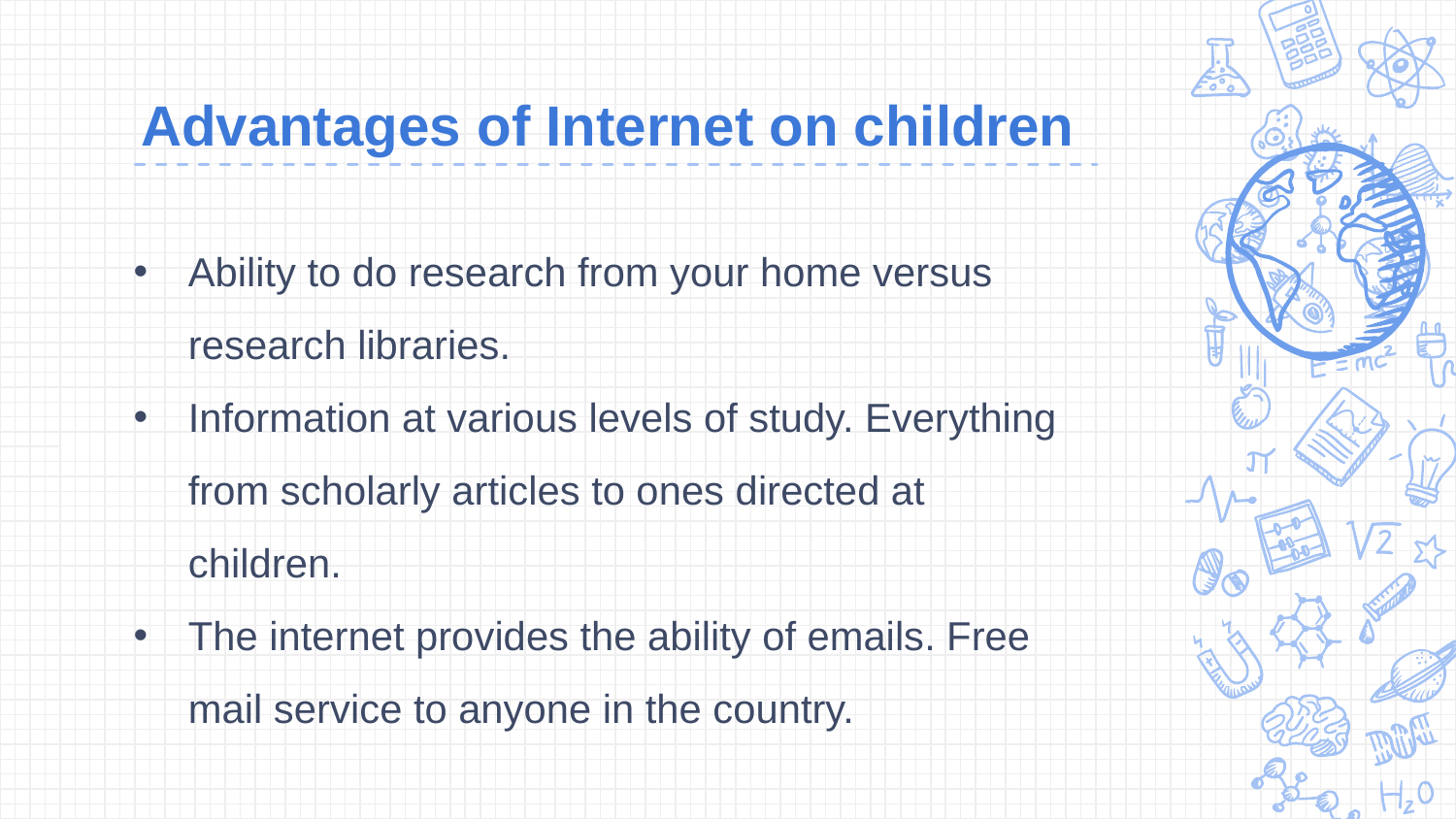

# Advantages of Internet on children

Ability to do research from your home versus research libraries.
Information at various levels of study. Everything from scholarly articles to ones directed at children.
The internet provides the ability of emails. Free mail service to anyone in the country.